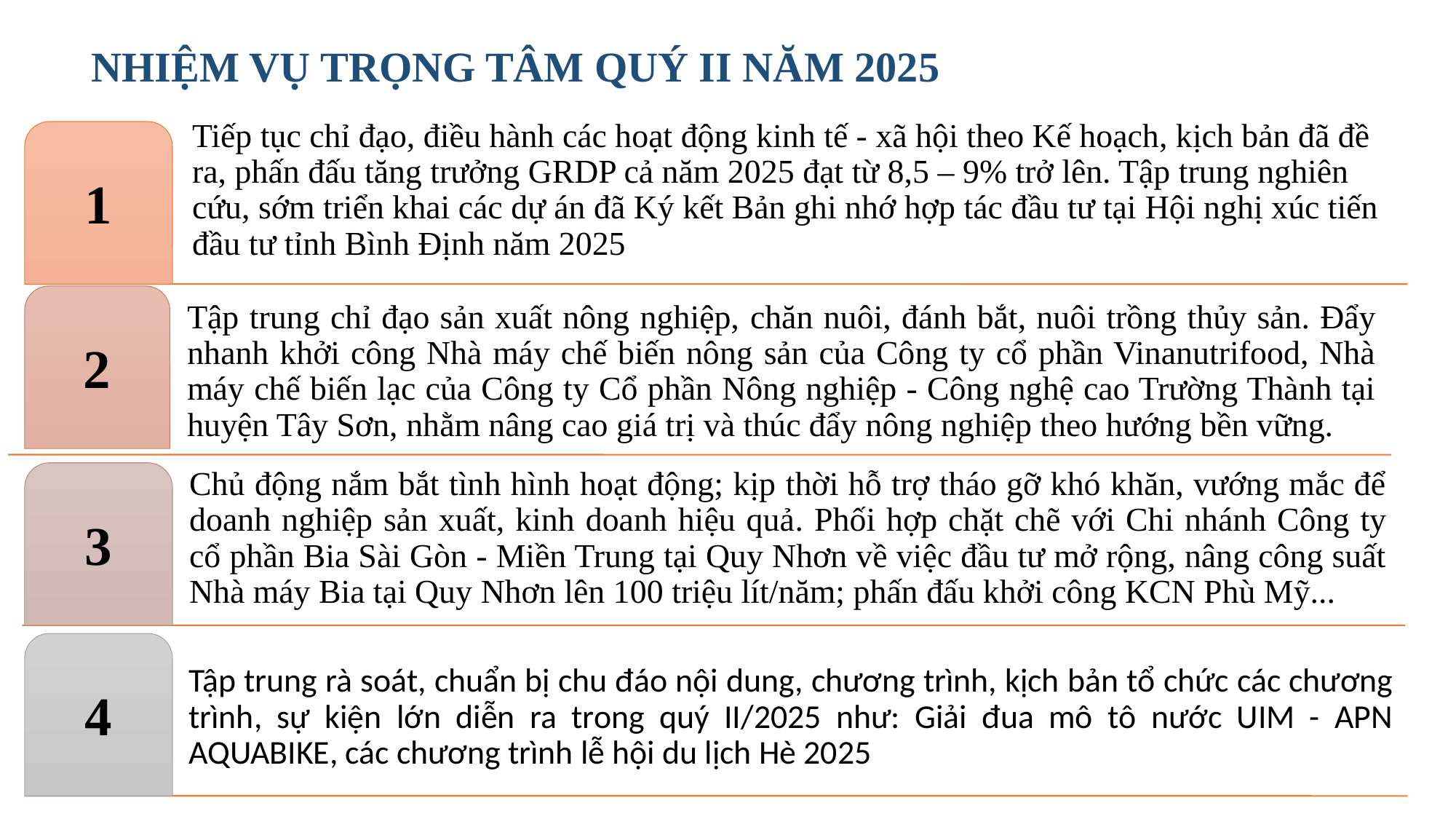

NHIỆM VỤ TRỌNG TÂM QUÝ II NĂM 2025
Tiếp tục chỉ đạo, điều hành các hoạt động kinh tế - xã hội theo Kế hoạch, kịch bản đã đề ra, phấn đấu tăng trưởng GRDP cả năm 2025 đạt từ 8,5 – 9% trở lên. Tập trung nghiên cứu, sớm triển khai các dự án đã Ký kết Bản ghi nhớ hợp tác đầu tư tại Hội nghị xúc tiến đầu tư tỉnh Bình Định năm 2025
1
Tập trung chỉ đạo sản xuất nông nghiệp, chăn nuôi, đánh bắt, nuôi trồng thủy sản. Đẩy nhanh khởi công Nhà máy chế biến nông sản của Công ty cổ phần Vinanutrifood, Nhà máy chế biến lạc của Công ty Cổ phần Nông nghiệp - Công nghệ cao Trường Thành tại huyện Tây Sơn, nhằm nâng cao giá trị và thúc đẩy nông nghiệp theo hướng bền vững.
2
Chủ động nắm bắt tình hình hoạt động; kịp thời hỗ trợ tháo gỡ khó khăn, vướng mắc để doanh nghiệp sản xuất, kinh doanh hiệu quả. Phối hợp chặt chẽ với Chi nhánh Công ty cổ phần Bia Sài Gòn - Miền Trung tại Quy Nhơn về việc đầu tư mở rộng, nâng công suất Nhà máy Bia tại Quy Nhơn lên 100 triệu lít/năm; phấn đấu khởi công KCN Phù Mỹ...
3
Tập trung rà soát, chuẩn bị chu đáo nội dung, chương trình, kịch bản tổ chức các chương trình, sự kiện lớn diễn ra trong quý II/2025 như: Giải đua mô tô nước UIM - APN AQUABIKE, các chương trình lễ hội du lịch Hè 2025
4